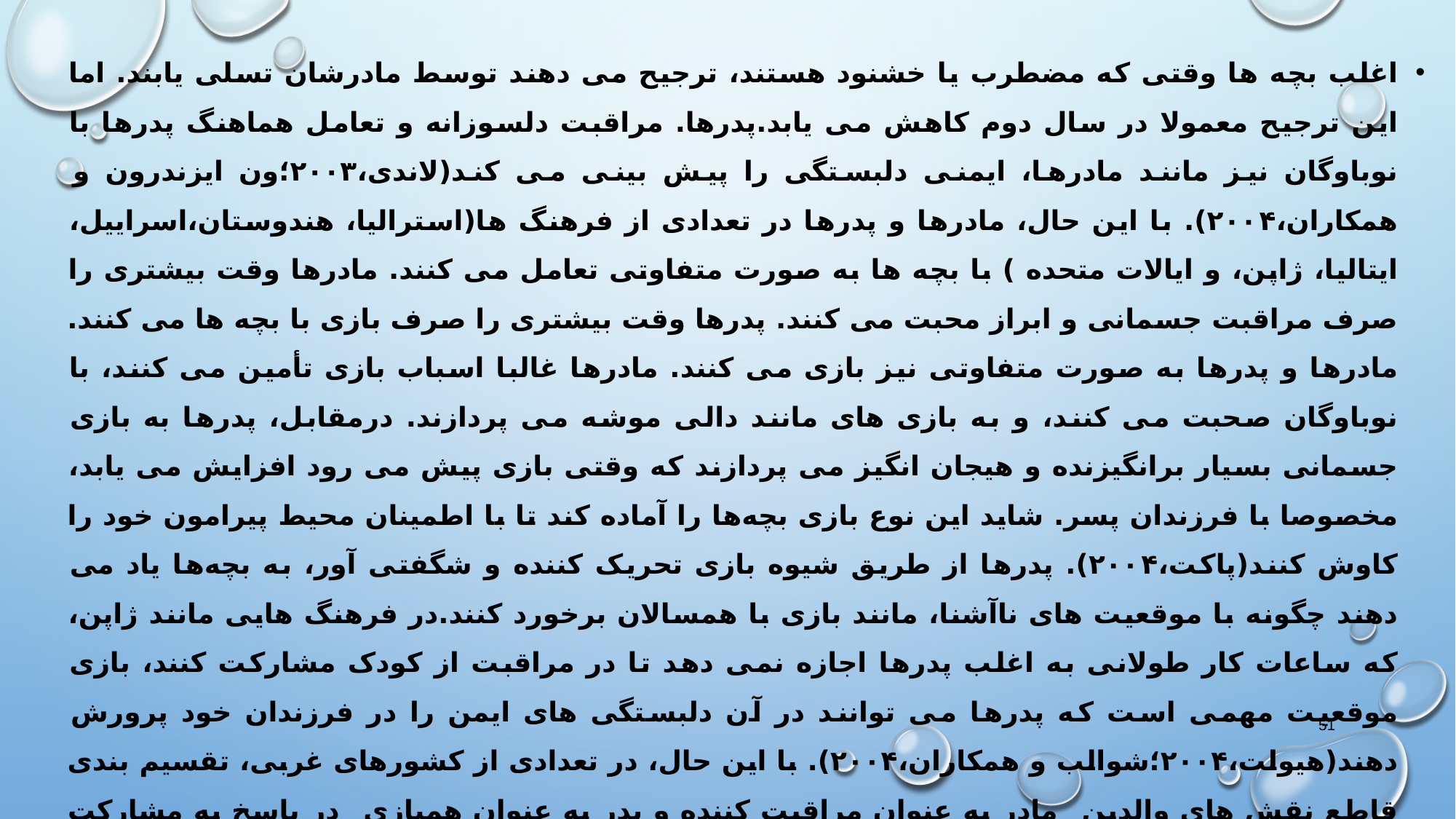

اغلب بچه ها وقتی که مضطرب یا خشنود هستند، ترجیح می دهند توسط مادرشان تسلی یابند. اما این ترجیح معمولا در سال دوم کاهش می یابد.پدرها. مراقبت دلسوزانه و تعامل هماهنگ پدرها با نوباوگان نیز مانند مادرها، ایمنی دلبستگی را پیش بینی می کند(لاندی،۲۰۰۳؛ون ایزندرون و همکاران،۲۰۰۴). با این حال، مادرها و پدرها در تعدادی از فرهنگ ها(استرالیا، هندوستان،اسراییل، ایتالیا، ژاپن، و ایالات متحده ) با بچه ها به صورت متفاوتی تعامل می کنند. مادرها وقت بیشتری را صرف مراقبت جسمانی و ابراز محبت می کنند. پدرها وقت بیشتری را صرف بازی با بچه ها می کنند. مادرها و پدرها به صورت متفاوتی نیز بازی می کنند. مادرها غالبا اسباب بازی تأمین می کنند، با نوباوگان صحبت می کنند، و به بازی های مانند دالی موشه می پردازند. درمقابل، پدرها به بازی جسمانی بسیار برانگیزنده و هیجان انگیز می پردازند که وقتی بازی پیش می رود افزایش می یابد، مخصوصا با فرزندان پسر. شاید این نوع بازی بچه‌ها را آماده کند تا با اطمینان محیط پیرامون خود را کاوش کنند(پاکت،۲۰۰۴). پدرها از طریق شیوه بازی تحریک کننده و شگفتی آور، به بچه‌ها یاد می دهند چگونه با موقعیت های ناآشنا، مانند بازی با همسالان برخورد کنند.در فرهنگ هایی مانند ژاپن، که ساعات کار طولانی به اغلب پدرها اجازه نمی دهد تا در مراقبت از کودک مشارکت کنند، بازی موقعیت مهمی است که پدرها می توانند در آن دلبستگی های ایمن را در فرزندان خود پرورش دهند(هیولت،۲۰۰۴؛شوالب و همکاران،۲۰۰۴). با این حال، در تعدادی از کشورهای غربی، تقسیم بندی قاطع نقش های والدین_ مادر به عنوان مراقبت کننده و پدر به عنوان همبازی_ در پاسخ به مشارکت زنان در نیروی کار و ارزشی که فرهنگ برای برابری جنسیت قایل است، ظرف بیست و پنج سال گذشته تغییر کرده است. زمینه یابی های اخیر نشان می دهند که در خانواده هایی که پدر و مادر کار می کنند، پدران آمریکایی۸۵درصد و پدران کانادایی ۷۵درصد از وقت خود را مانند مادران صرف مراقبت از فرزندان می کنند_ به طور متوسط، روزی ۳/۵ساعت (سندبرگ وهافرت،۲۰۰۱؛زوزانک،۲۰۰۰؛پلک و ماسیادرلی،۲۰۰۴)
51